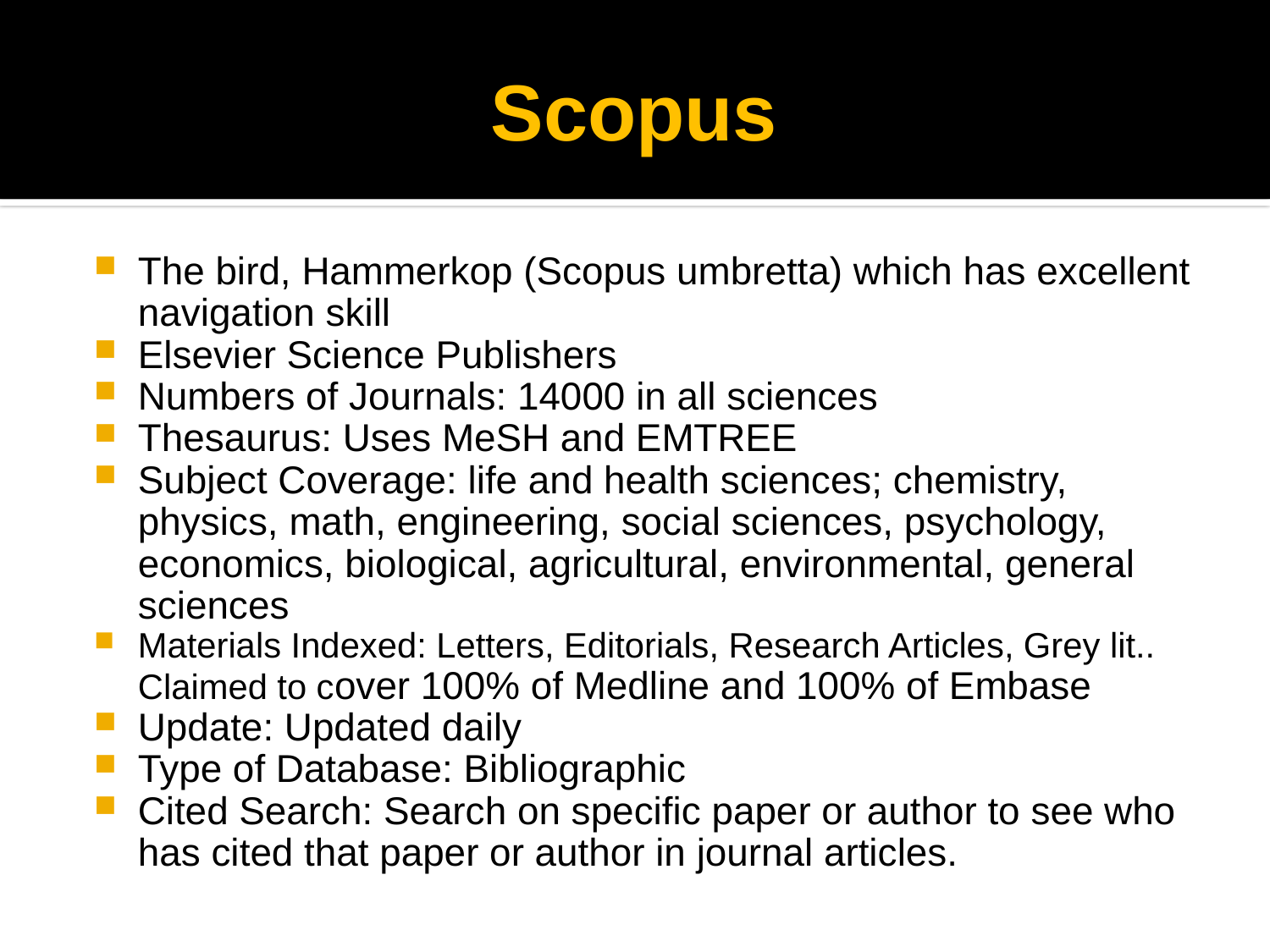

# Scopus
The bird, Hammerkop (Scopus umbretta) which has excellent navigation skill
Elsevier Science Publishers
Numbers of Journals: 14000 in all sciences
Thesaurus: Uses MeSH and EMTREE
Subject Coverage: life and health sciences; chemistry, physics, math, engineering, social sciences, psychology, economics, biological, agricultural, environmental, general sciences
Materials Indexed: Letters, Editorials, Research Articles, Grey lit.. Claimed to cover 100% of Medline and 100% of Embase
Update: Updated daily
Type of Database: Bibliographic
Cited Search: Search on specific paper or author to see who has cited that paper or author in journal articles.